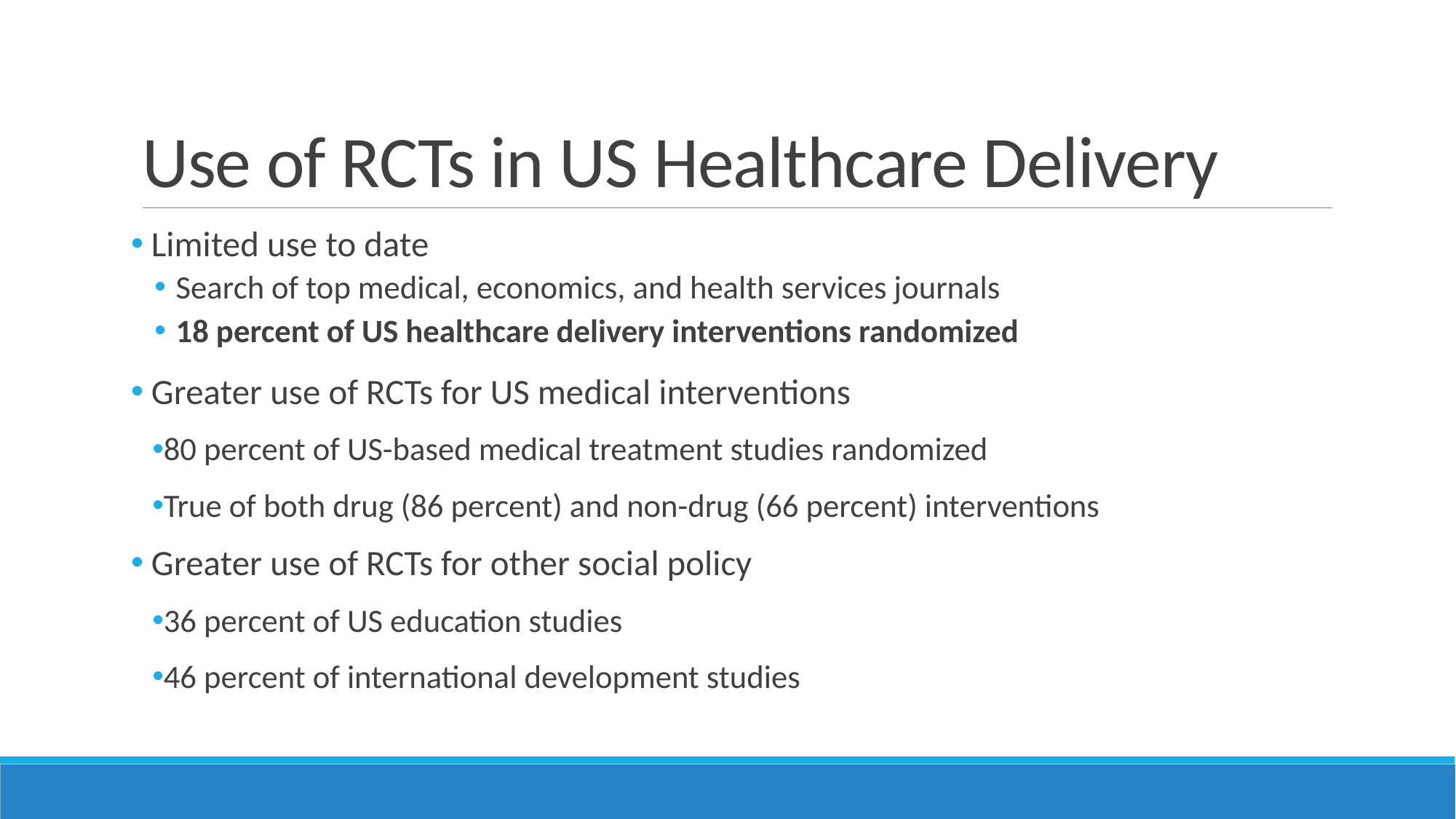

# Use of RCTs in US Healthcare Delivery
 Limited use to date
Search of top medical, economics, and health services journals
18 percent of US healthcare delivery interventions randomized
 Greater use of RCTs for US medical interventions
80 percent of US-based medical treatment studies randomized
True of both drug (86 percent) and non-drug (66 percent) interventions
 Greater use of RCTs for other social policy
36 percent of US education studies
46 percent of international development studies